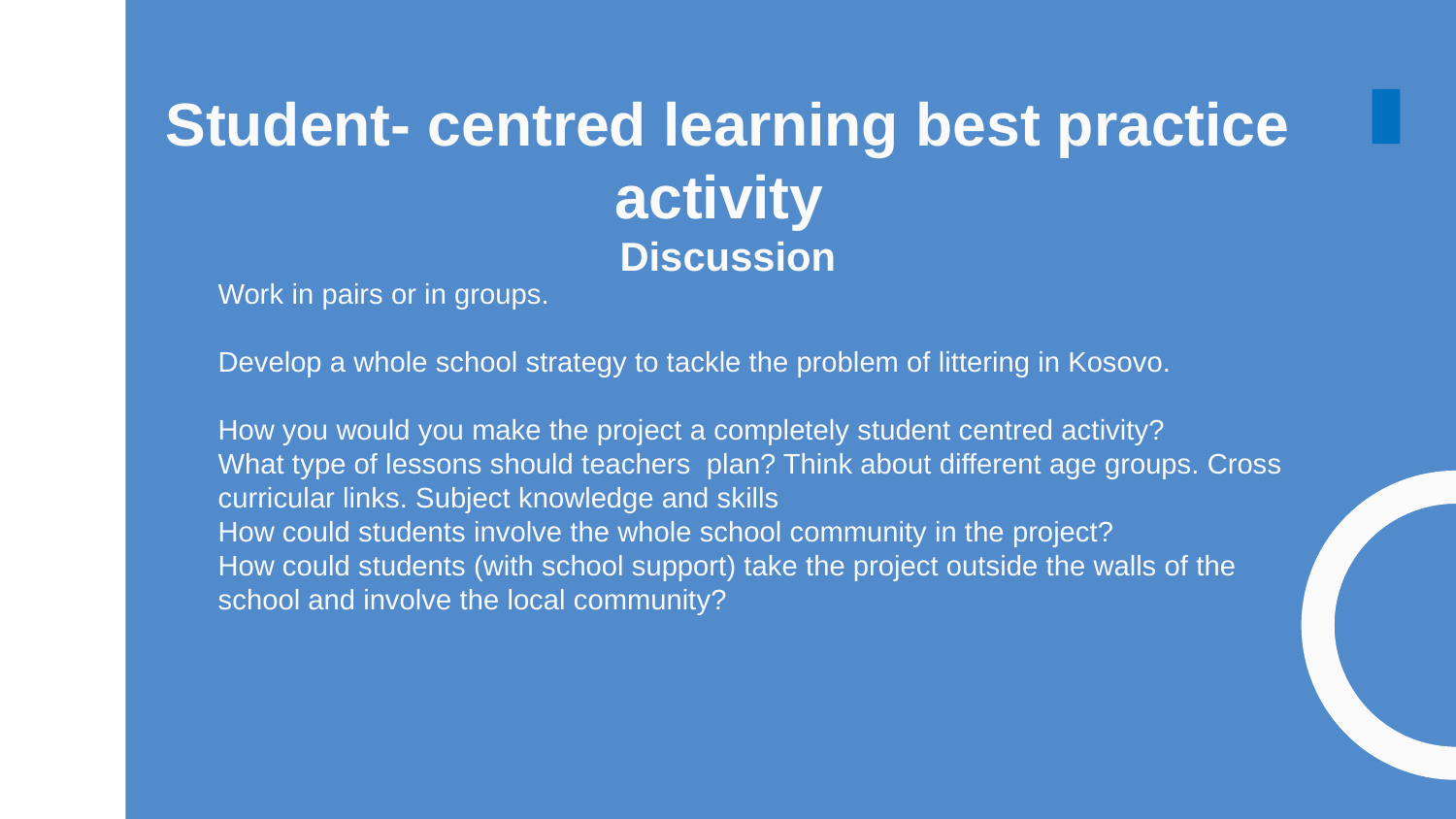

# Student- centred learning best practice activity Discussion

Work in pairs or in groups.

Develop a whole school strategy to tackle the problem of littering in Kosovo.

How you would you make the project a completely student centred activity?
What type of lessons should teachers  plan? Think about different age groups. Cross curricular links. Subject knowledge and skills
How could students involve the whole school community in the project?
How could students (with school support) take the project outside the walls of the school and involve the local community?